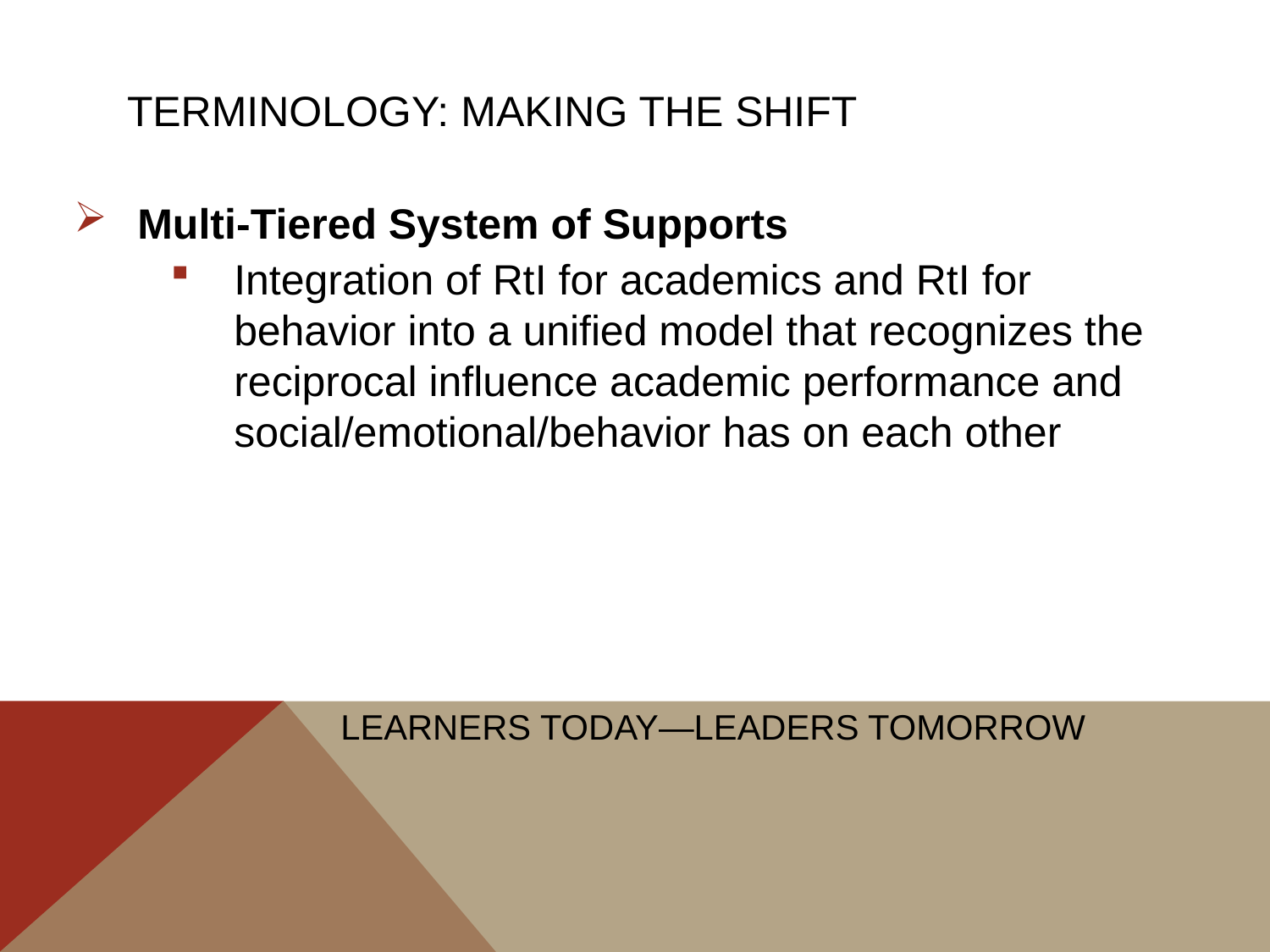

# Terminology: making the shift
Multi-Tiered System of Supports
Integration of RtI for academics and RtI for behavior into a unified model that recognizes the reciprocal influence academic performance and social/emotional/behavior has on each other

Learners Today—Leaders Tomorrow